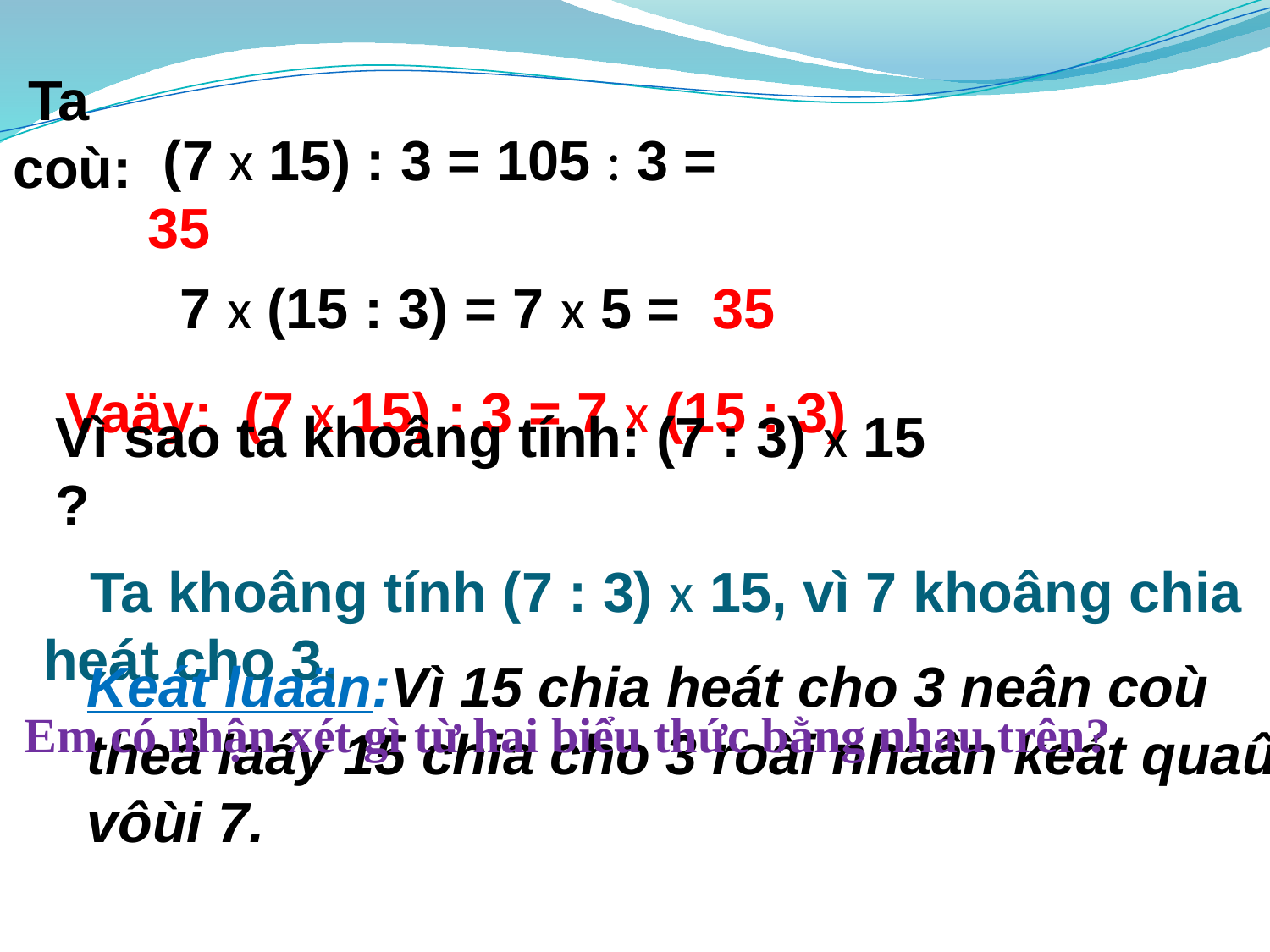

Ta coù:
 (7 x 15) : 3 = 105 : 3 = 35
 7 x (15 : 3) = 7 x 5 =  35
 Vaäy:  (7 x 15) : 3 = 7 x (15 : 3)
Vì sao ta khoâng tính: (7 : 3) x 15 ?
   Ta khoâng tính (7 : 3) x 15, vì 7 khoâng chia heát cho 3.
Em có nhận xét gì từ hai biểu thức bằng nhau trên?
Keát luaän:Vì 15 chia heát cho 3 neân coù theå laáy 15 chia cho 3 roài nhaân keát quaû vôùi 7.